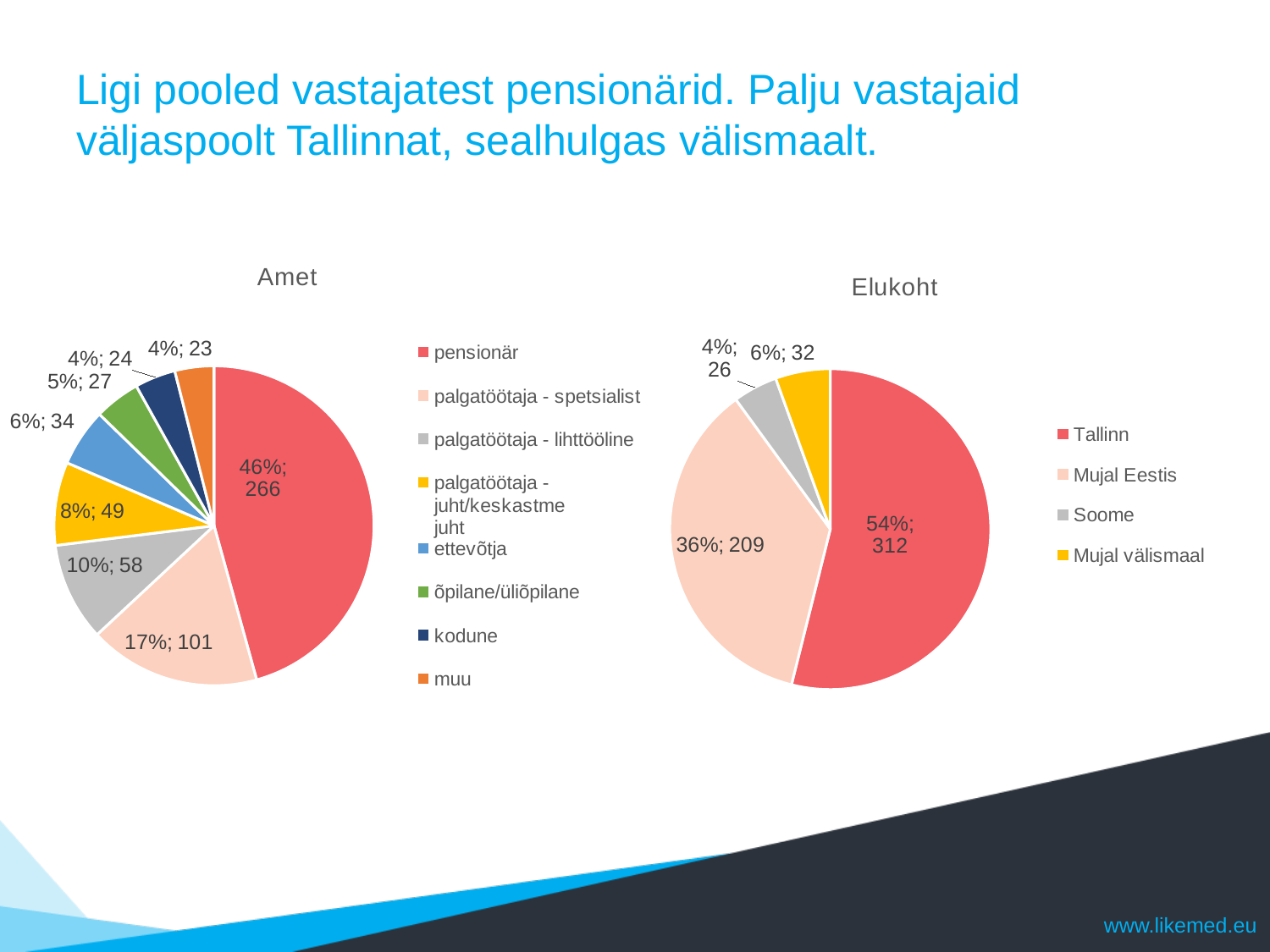

# Ligi pooled vastajatest pensionärid. Palju vastajaid väljaspoolt Tallinnat, sealhulgas välismaalt.

### Chart: Amet

| Category | Total |
|---|---|
| pensionär | 266.0 |
| palgatöötaja - spetsialist | 101.0 |
| palgatöötaja - lihttööline | 58.0 |
| palgatöötaja - juht/keskastme juht | 49.0 |
| ettevõtja | 34.0 |
| õpilane/üliõpilane  | 27.0 |
| kodune | 24.0 |
| muu | 23.0 |

### Chart: Elukoht

| Category | Total |
|---|---|
| Tallinn | 312.0 |
| Mujal Eestis | 209.0 |
| Soome | 26.0 |
| Mujal välismaal | 32.0 |
www.likemed.eu